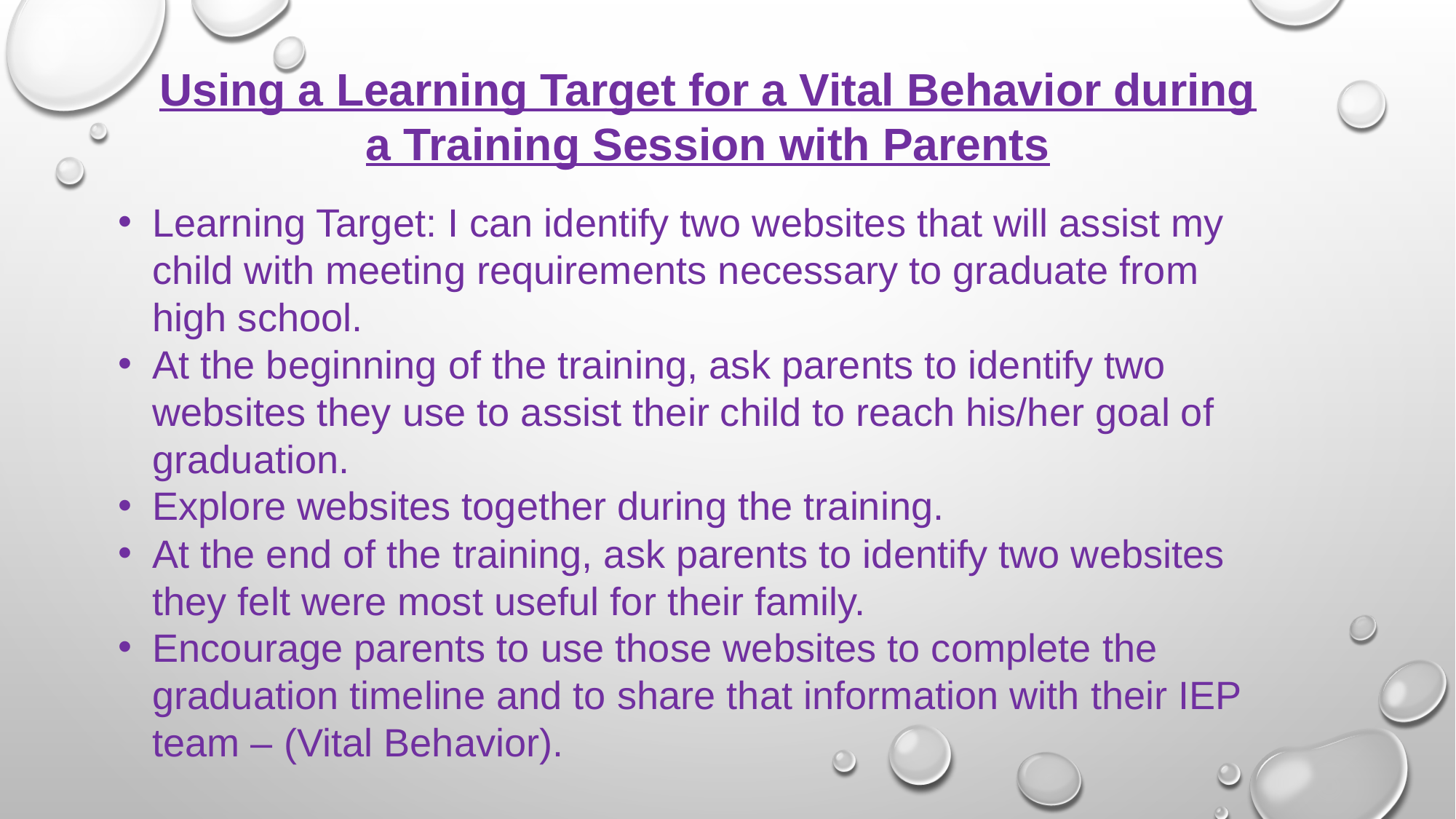

Using a Learning Target for a Vital Behavior during a Training Session with Parents
Learning Target: I can identify two websites that will assist my child with meeting requirements necessary to graduate from high school.
At the beginning of the training, ask parents to identify two websites they use to assist their child to reach his/her goal of graduation.
Explore websites together during the training.
At the end of the training, ask parents to identify two websites they felt were most useful for their family.
Encourage parents to use those websites to complete the graduation timeline and to share that information with their IEP team – (Vital Behavior).